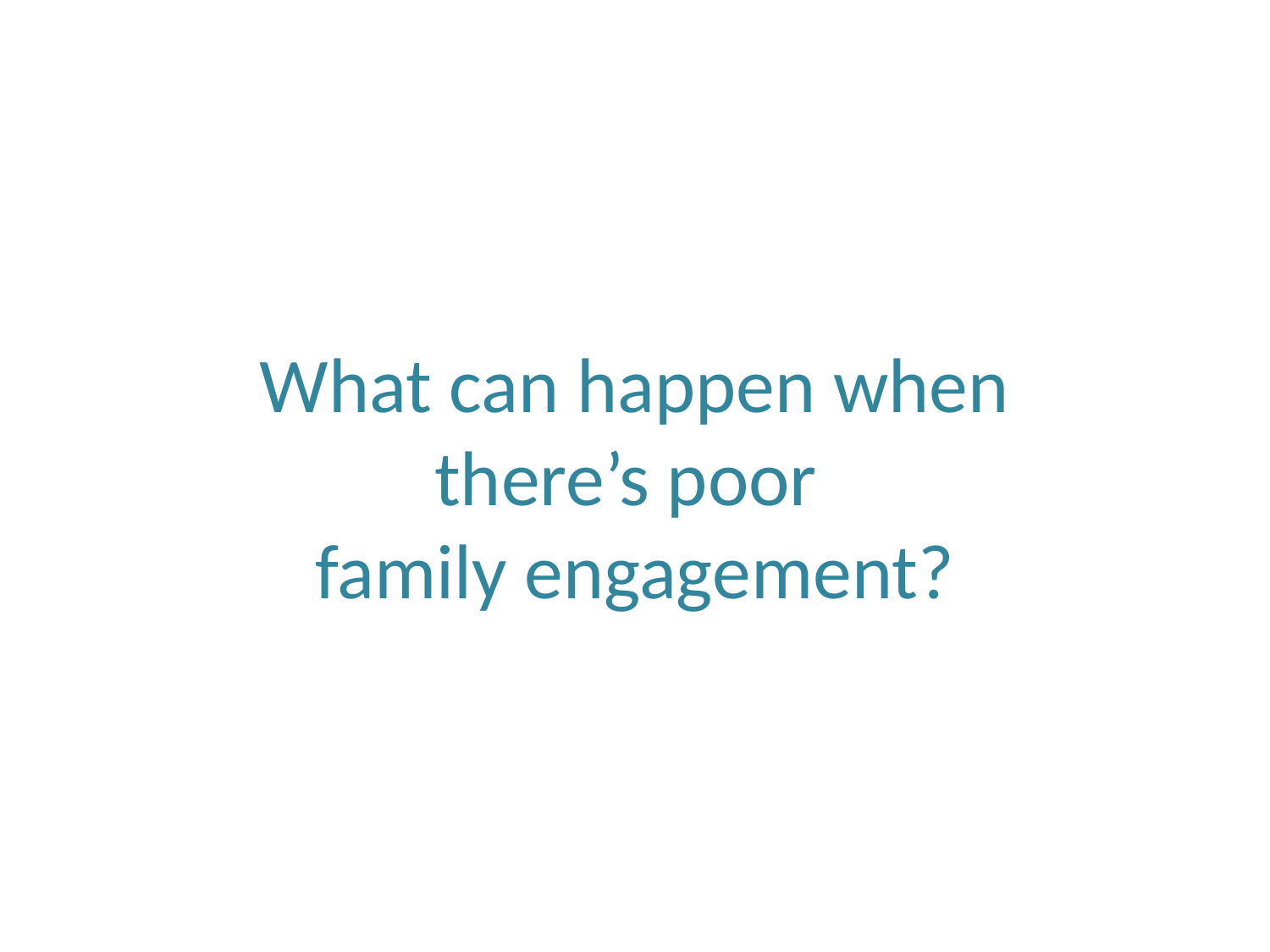

What can happen when there’s poor
family engagement?